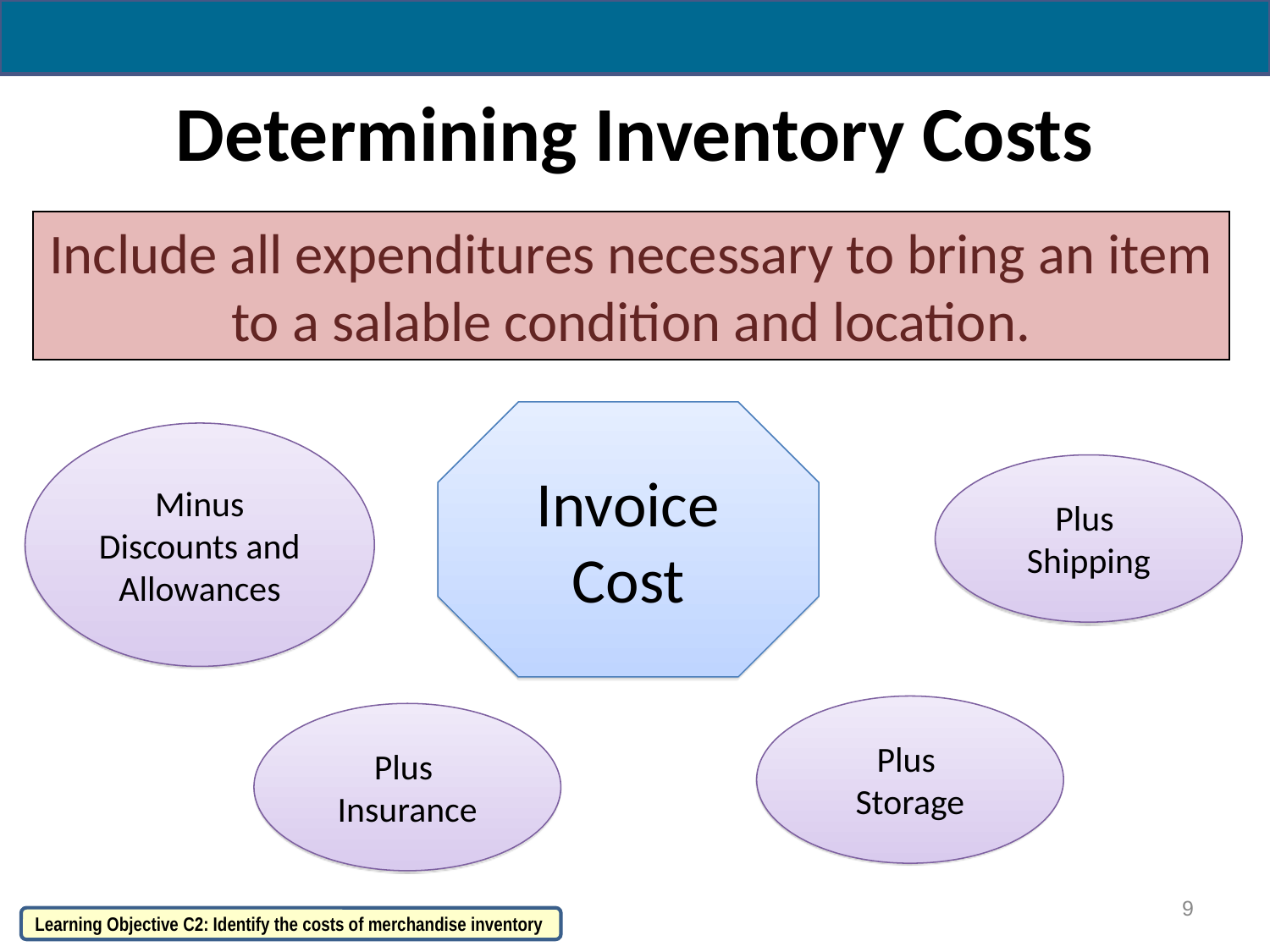

# Determining Inventory Costs
Include all expenditures necessary to bring an item to a salable condition and location.
Invoice Cost
Minus Discounts and Allowances
Plus
Shipping
Plus
Storage
Plus
Insurance
9
Learning Objective C2: Identify the costs of merchandise inventory